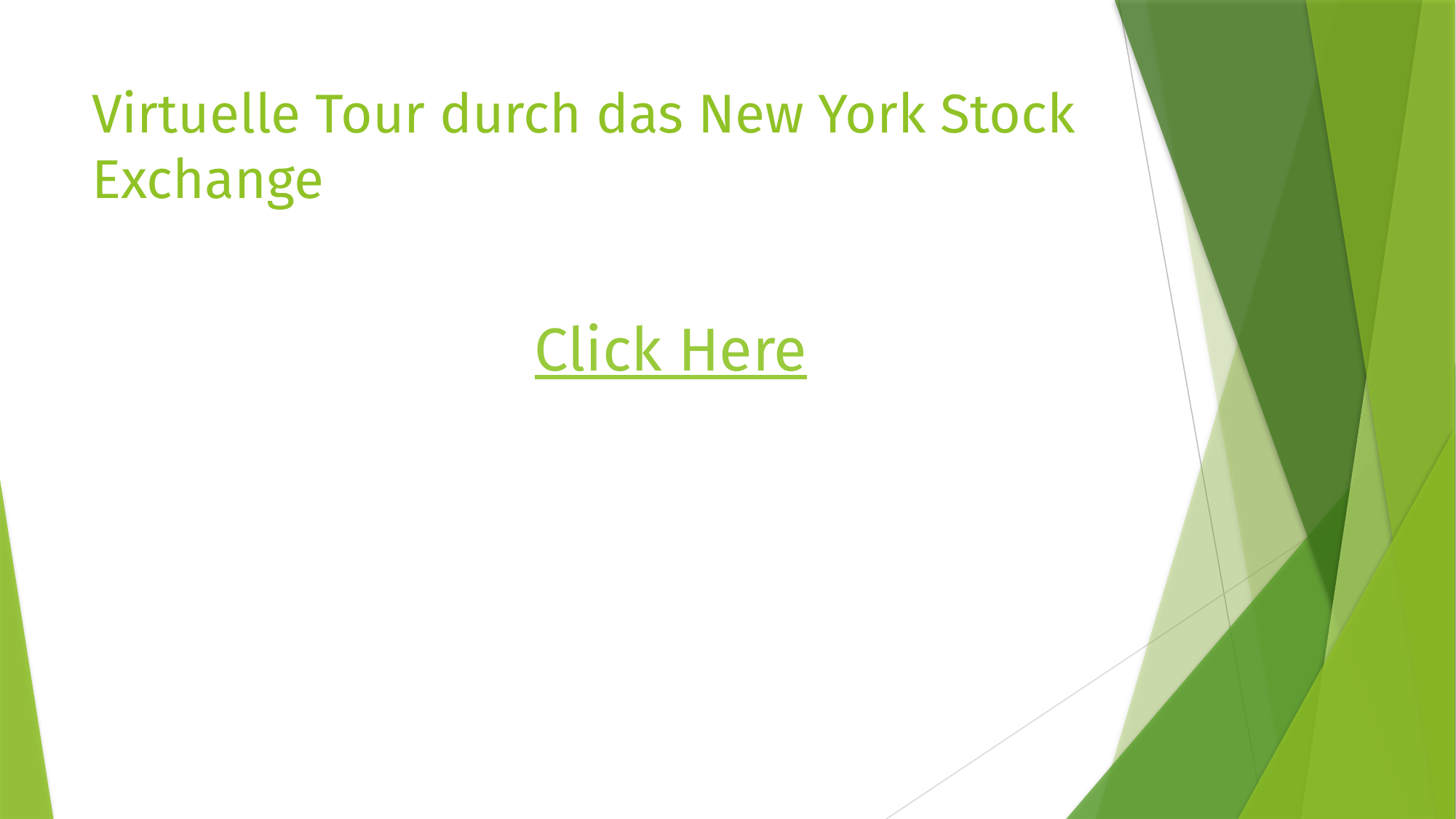

# Virtuelle Tour durch das New York Stock Exchange
Click Here